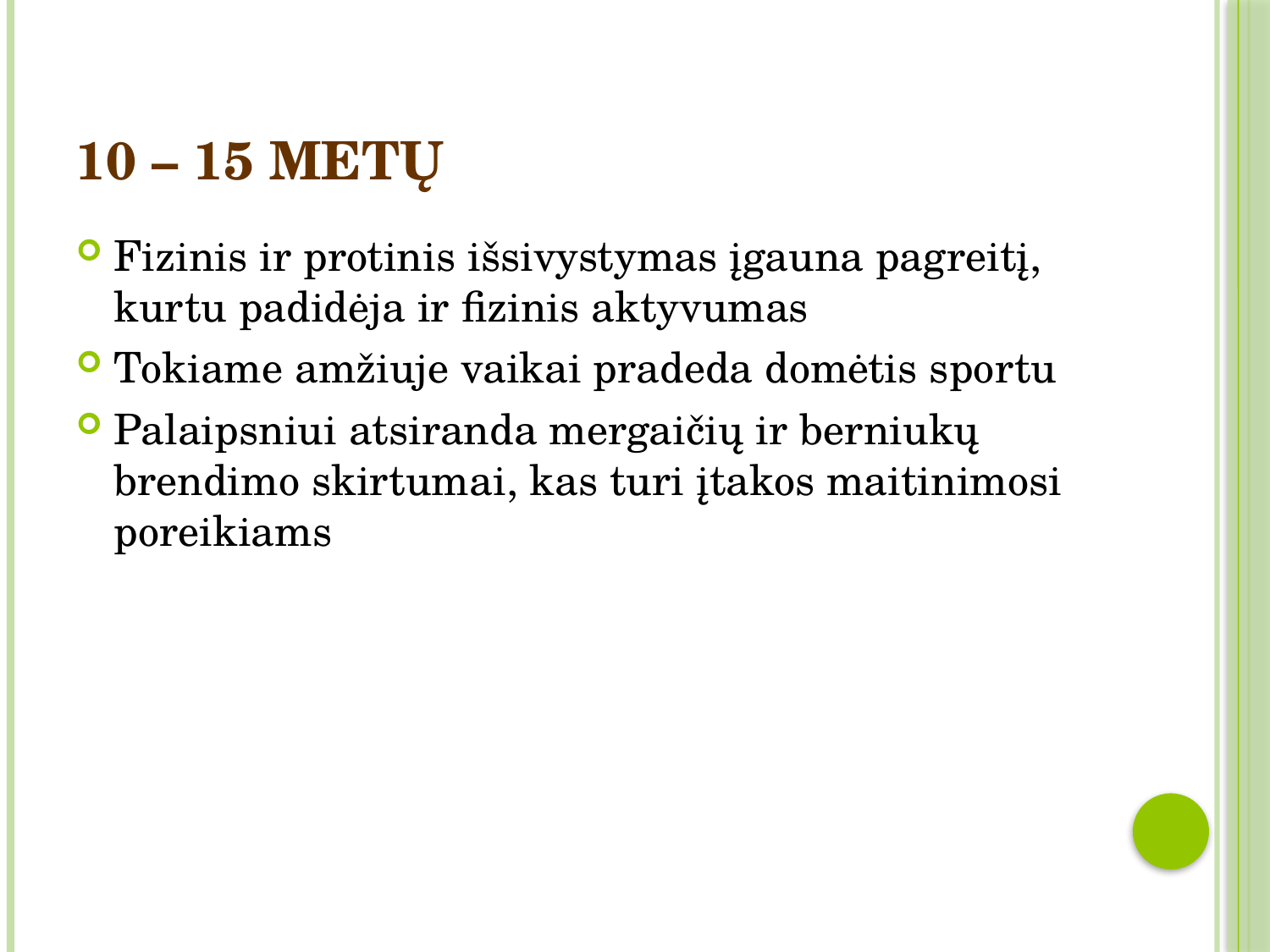

# 10 – 15 metų
Fizinis ir protinis išsivystymas įgauna pagreitį, kurtu padidėja ir fizinis aktyvumas
Tokiame amžiuje vaikai pradeda domėtis sportu
Palaipsniui atsiranda mergaičių ir berniukų brendimo skirtumai, kas turi įtakos maitinimosi poreikiams